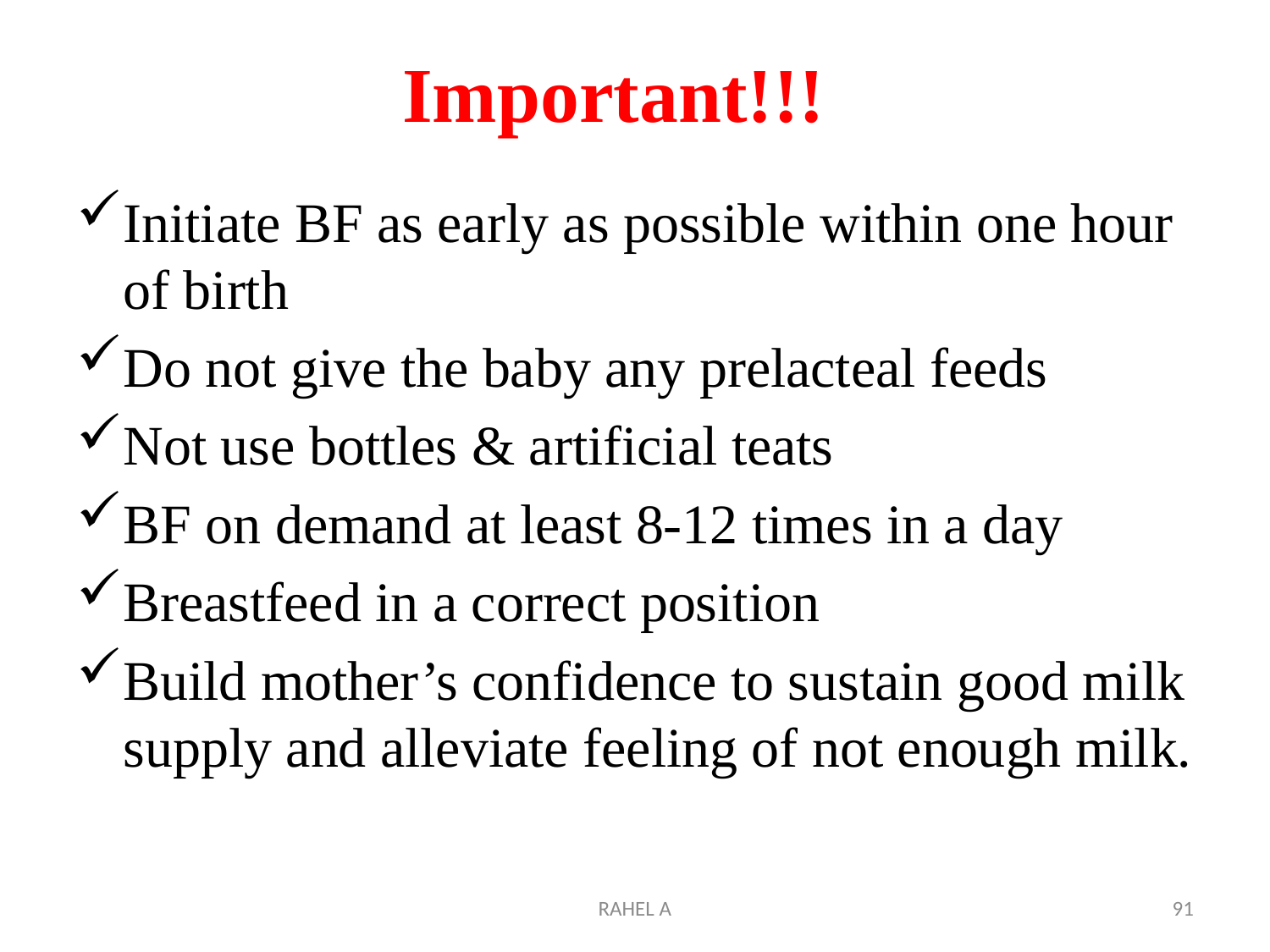

# Important!!!
Initiate BF as early as possible within one hour of birth
Do not give the baby any prelacteal feeds
Not use bottles & artificial teats
BF on demand at least 8-12 times in a day
Breastfeed in a correct position
Build mother’s confidence to sustain good milk supply and alleviate feeling of not enough milk.

RAHEL A
91